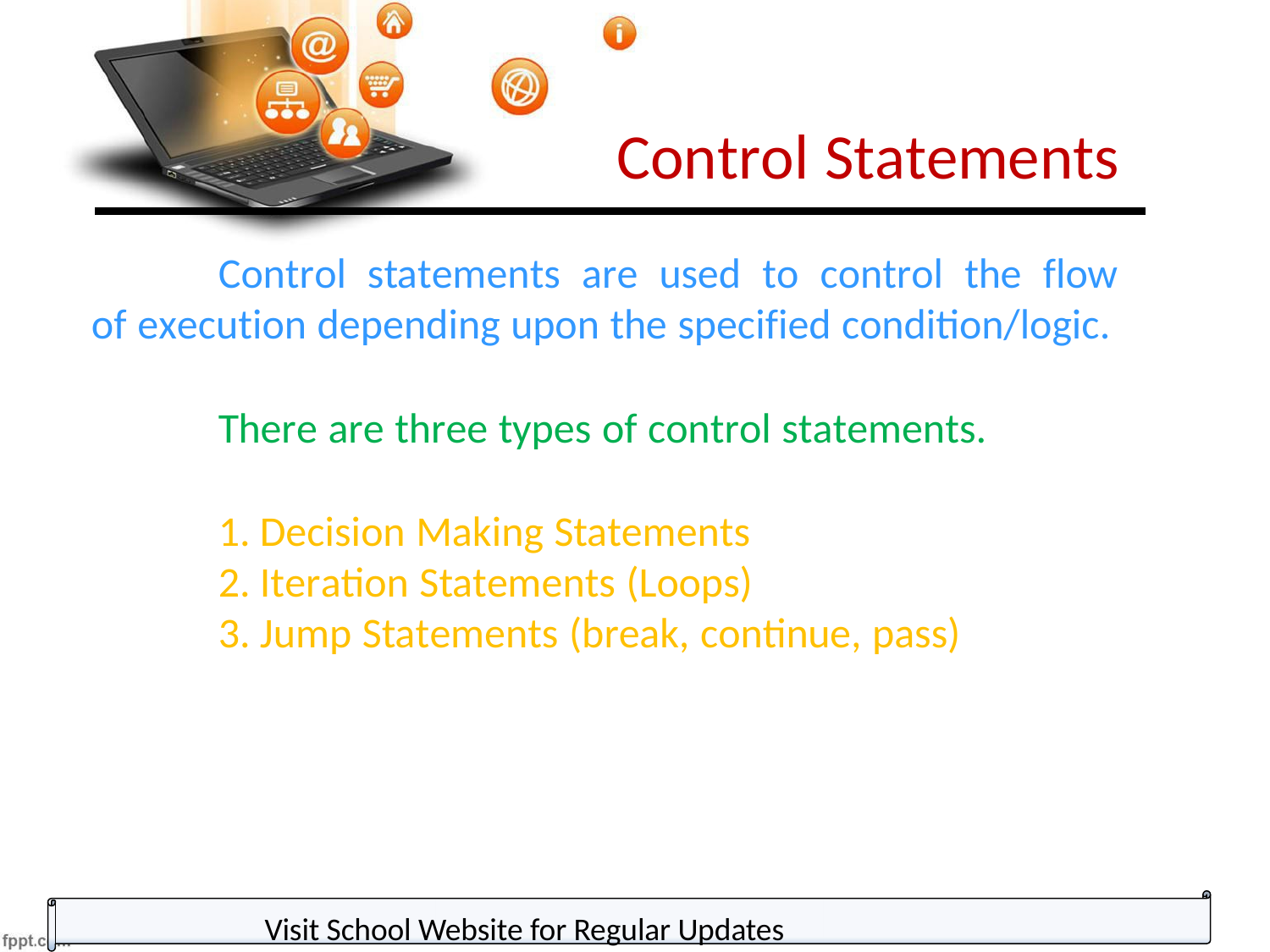

# Control Statements

Control  statements  are  used  to  control  the  flow  of execution depending upon the specified condition/logic.

There are three types of control statements.

Decision Making Statements
Iteration Statements (Loops)
Jump Statements (break, continue, pass)

Visit School Website for Regular Updates